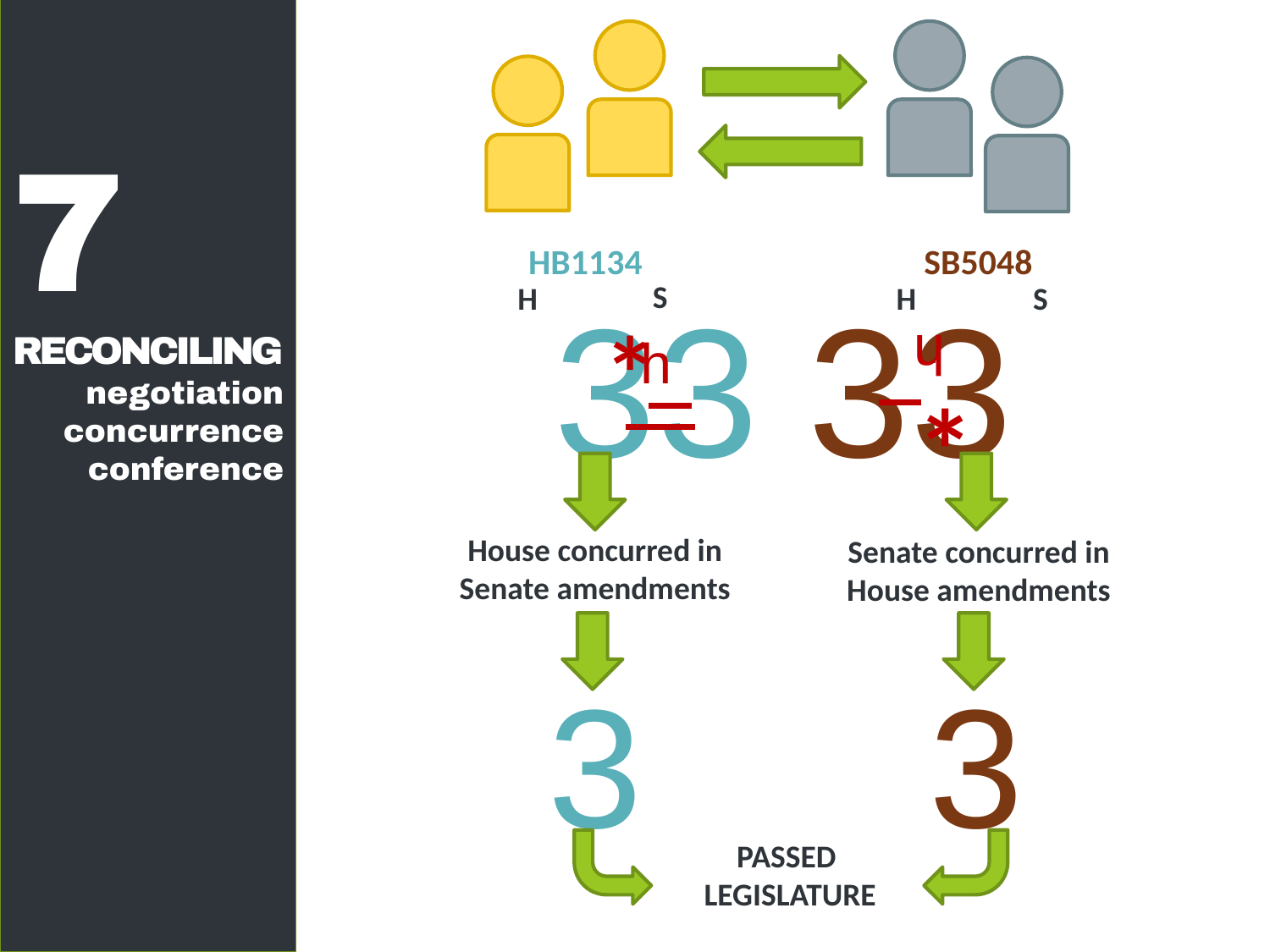

7
RECONCILING
negotiation
concurrence
conference
         HB1134                                   SB5048
33	33
*
h
*
S
H
H
S
h

House concurred in Senate amendments
Senate concurred in House amendments

3			3

PASSED
LEGISLATURE